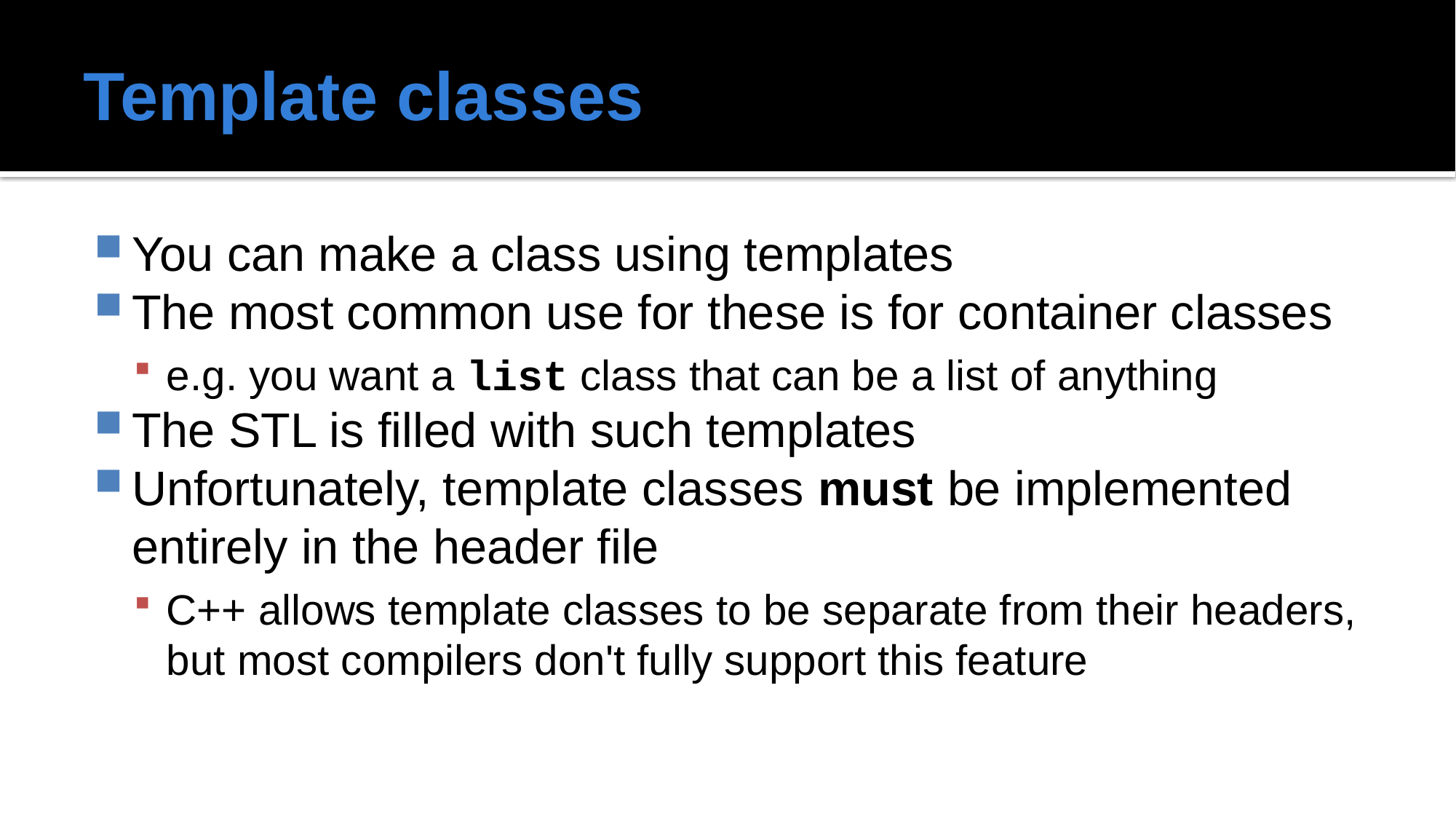

# Template classes
You can make a class using templates
The most common use for these is for container classes
e.g. you want a list class that can be a list of anything
The STL is filled with such templates
Unfortunately, template classes must be implemented entirely in the header file
C++ allows template classes to be separate from their headers, but most compilers don't fully support this feature